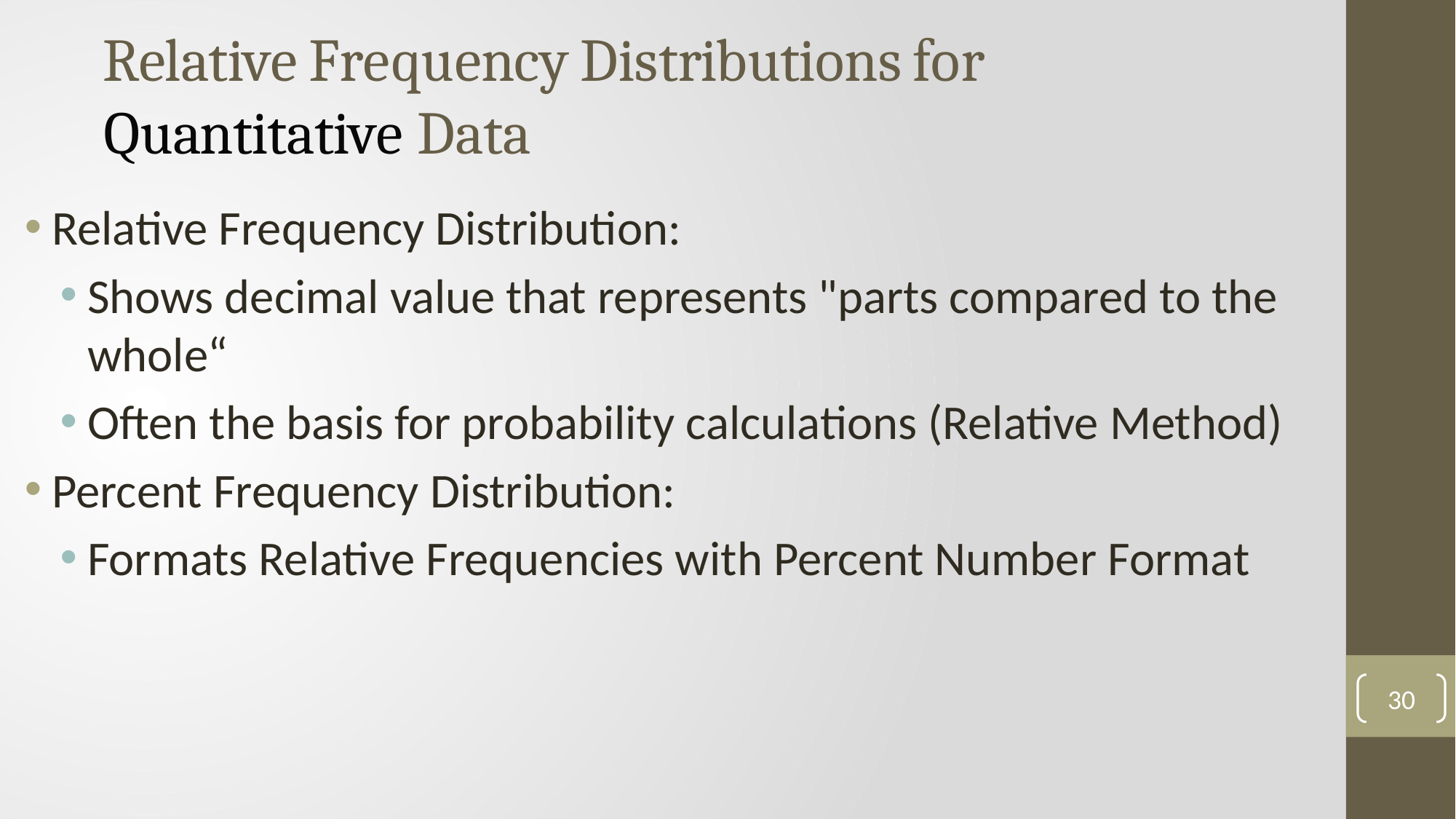

Relative Frequency Distributions for  Quantitative Data
Relative Frequency Distribution:
Shows decimal value that represents "parts compared to the whole“
Often the basis for probability calculations (Relative Method)
Percent Frequency Distribution:
Formats Relative Frequencies with Percent Number Format
30